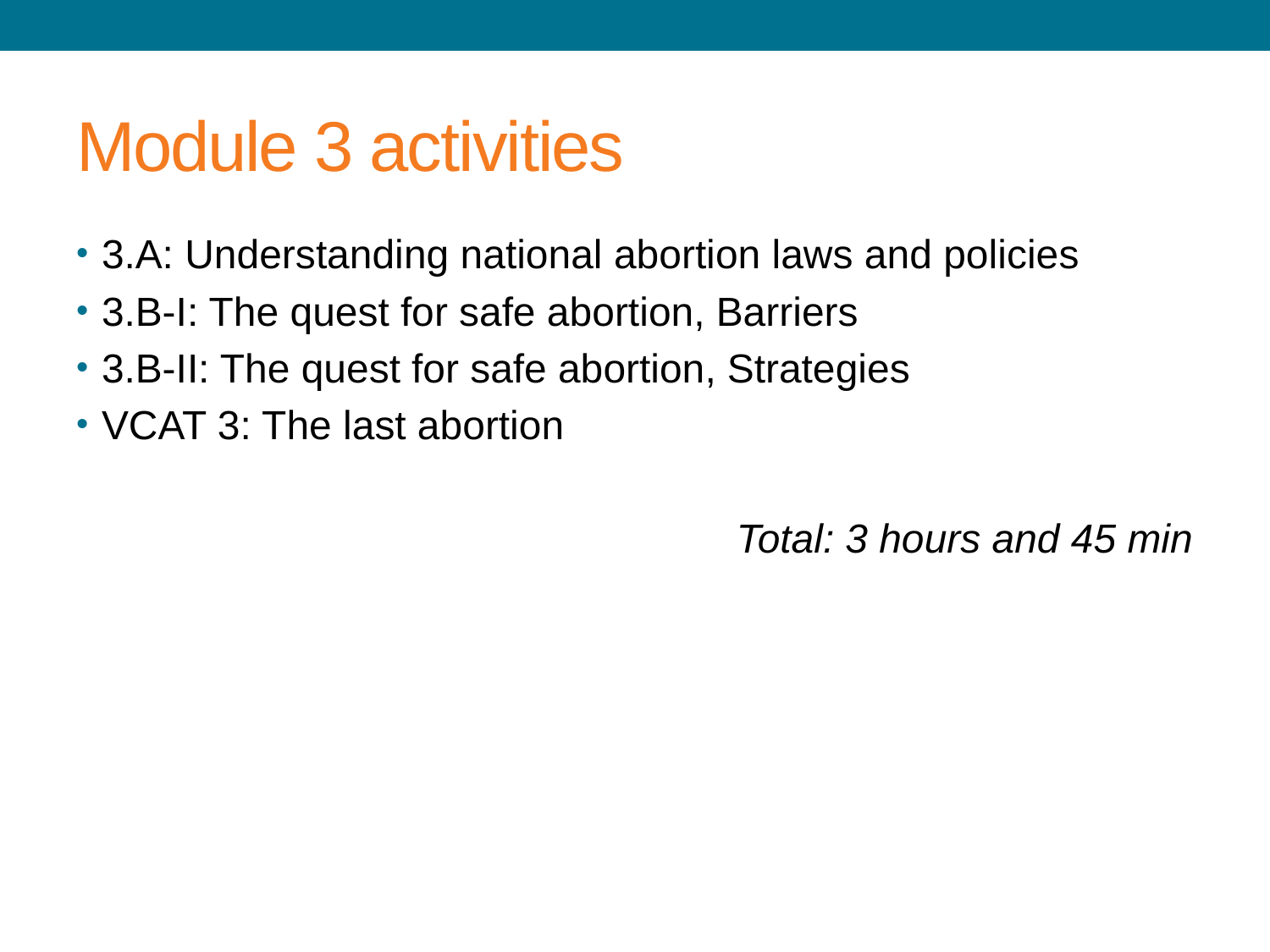

# Module 3 activities
3.A: Understanding national abortion laws and policies
3.B-I: The quest for safe abortion, Barriers
3.B-II: The quest for safe abortion, Strategies
VCAT 3: The last abortion

Total: 3 hours and 45 min